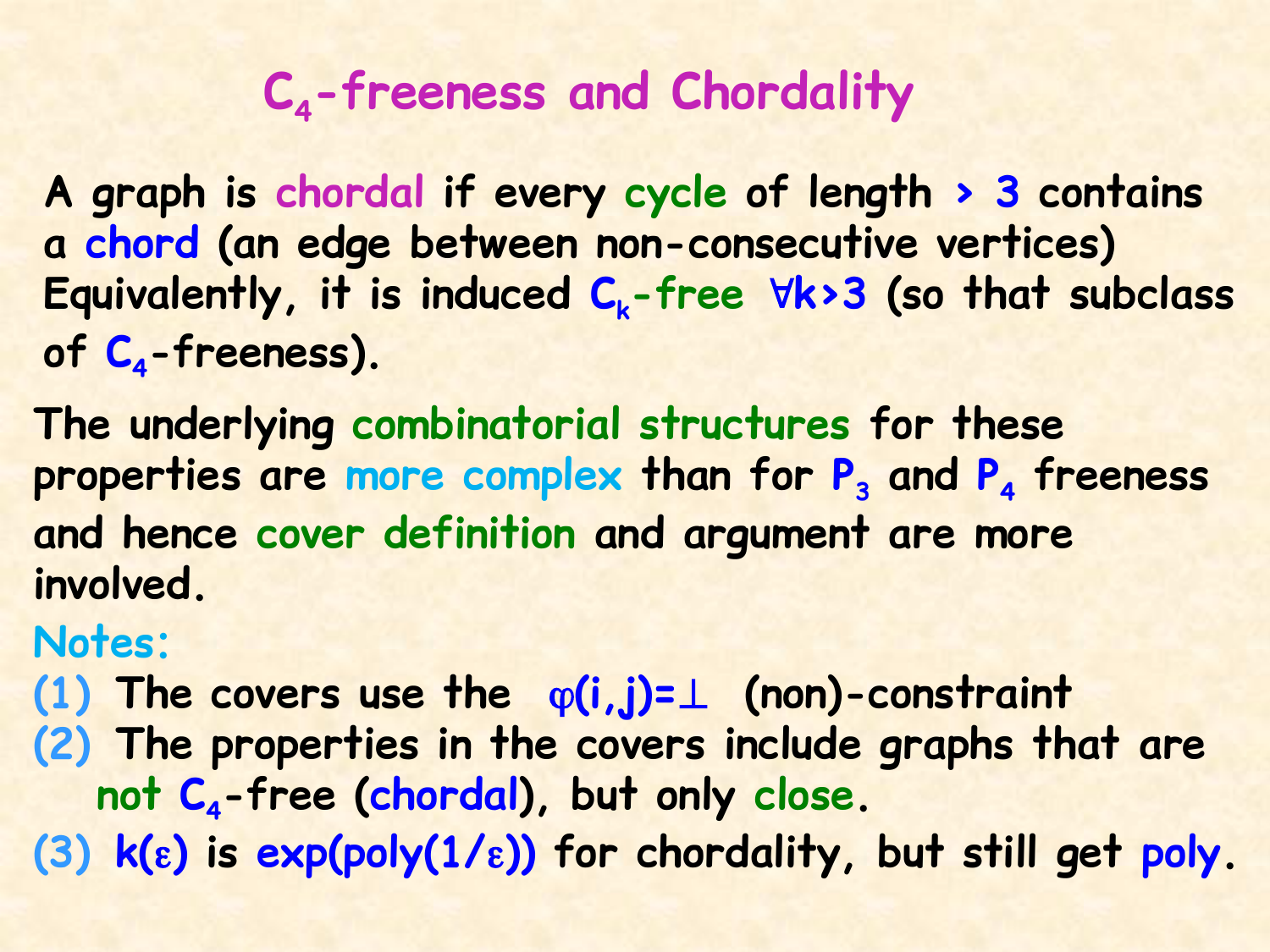

# C4-freeness and Chordality
A graph is chordal if every cycle of length > 3 contains a chord (an edge between non-consecutive vertices)
Equivalently, it is induced Ck-free ∀k>3 (so that subclass of C4-freeness).
The underlying combinatorial structures for these properties are more complex than for P3 and P4 freeness
and hence cover definition and argument are more involved.
Notes:
 The covers use the  ϕ(i,j)=⊥  (non)-constraint
 The properties in the covers include graphs that are  not C4-free (chordal), but only close.
 k(ε) is exp(poly(1/ε)) for chordality, but still get poly.